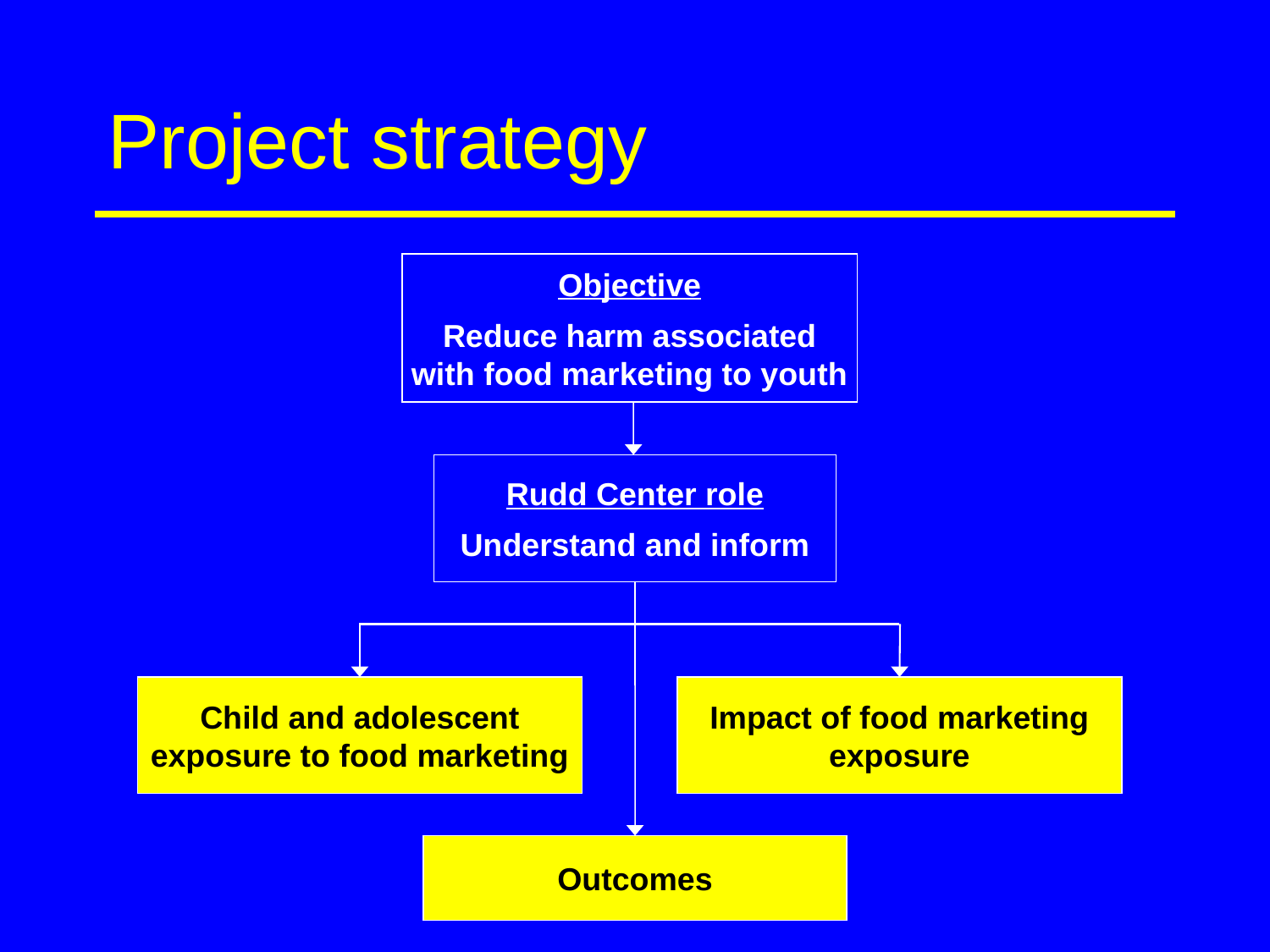

# Project strategy
Objective
Reduce harm associated
with food marketing to youth

Rudd Center role
Understand and inform

Child and adolescent
exposure to food marketing
Impact of food marketing
exposure
Outcomes